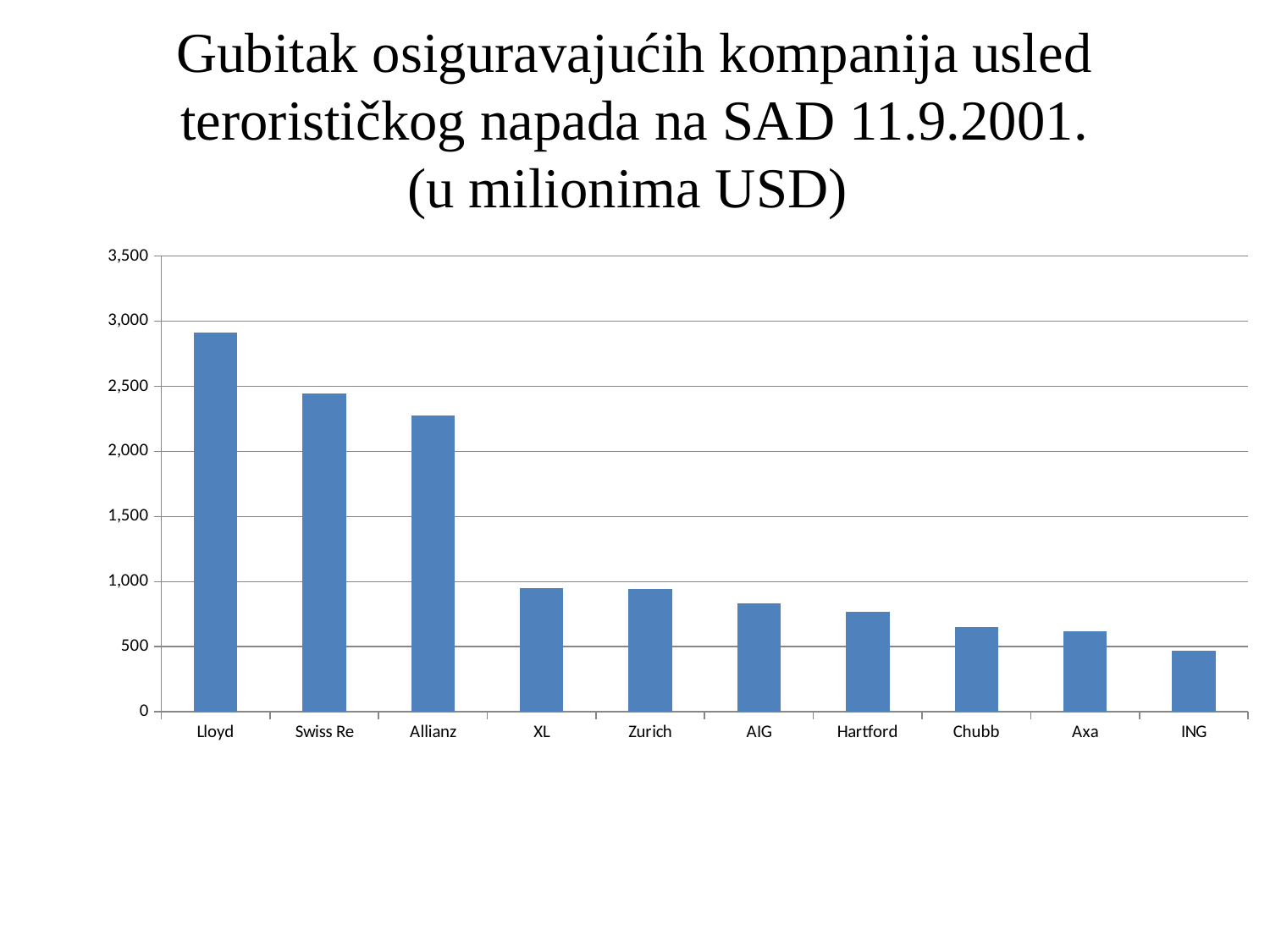

# Gubitak osiguravajućih kompanija usled terorističkog napada na SAD 11.9.2001. (u milionima USD)

### Chart

| Category |  |
|---|---|
| Lloyd | 2913.0 |
| Swiss Re | 2442.0 |
| Allianz | 2275.0 |
| XL | 951.0 |
| Zurich | 941.0 |
| AIG | 830.0 |
| Hartford | 769.0 |
| Chubb | 650.0 |
| Axa | 620.0 |
| ING | 468.0 |